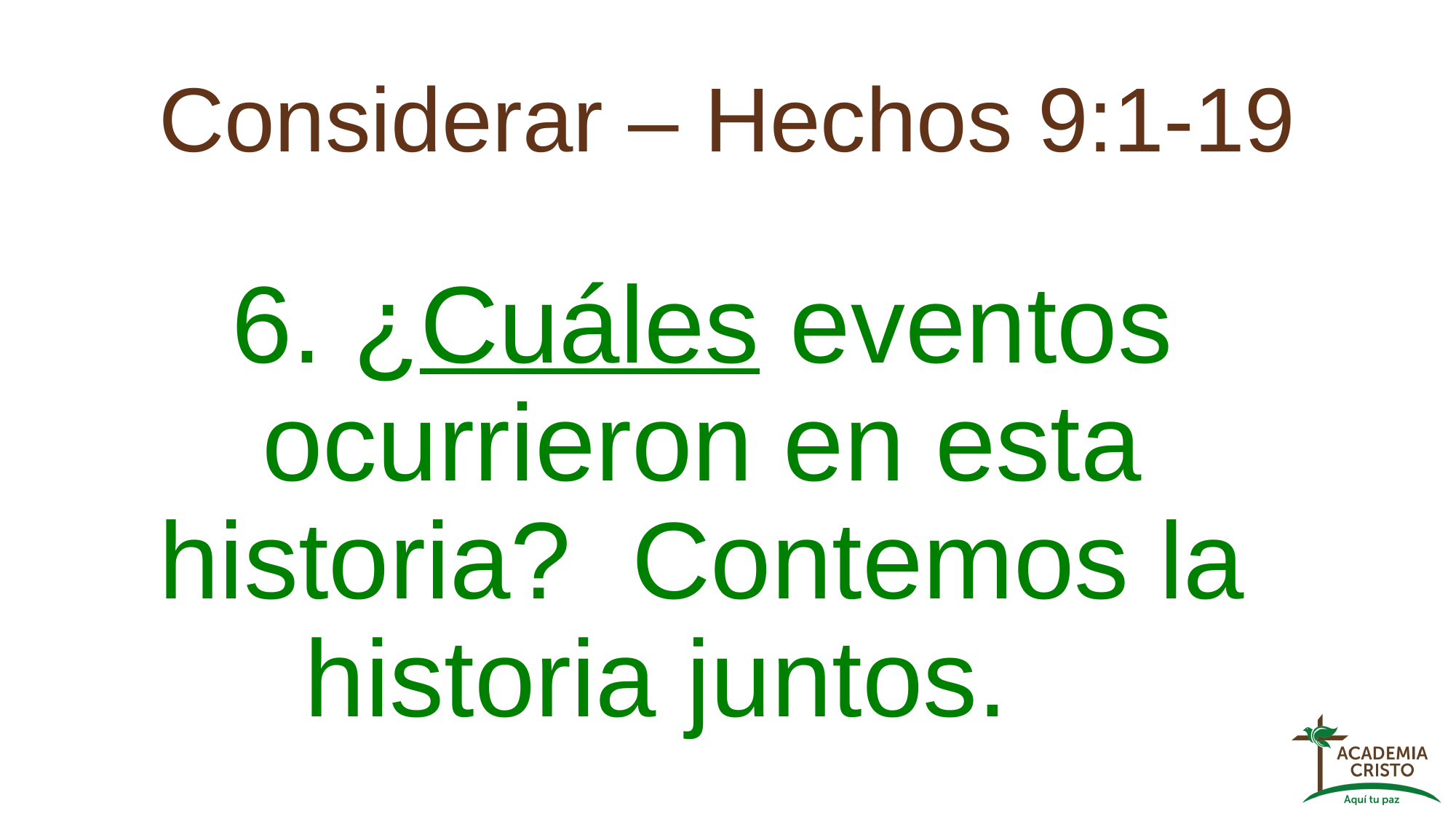

# Considerar – Hechos 9:1-19
6. ¿Cuáles eventos ocurrieron en esta historia?  Contemos la historia juntos.